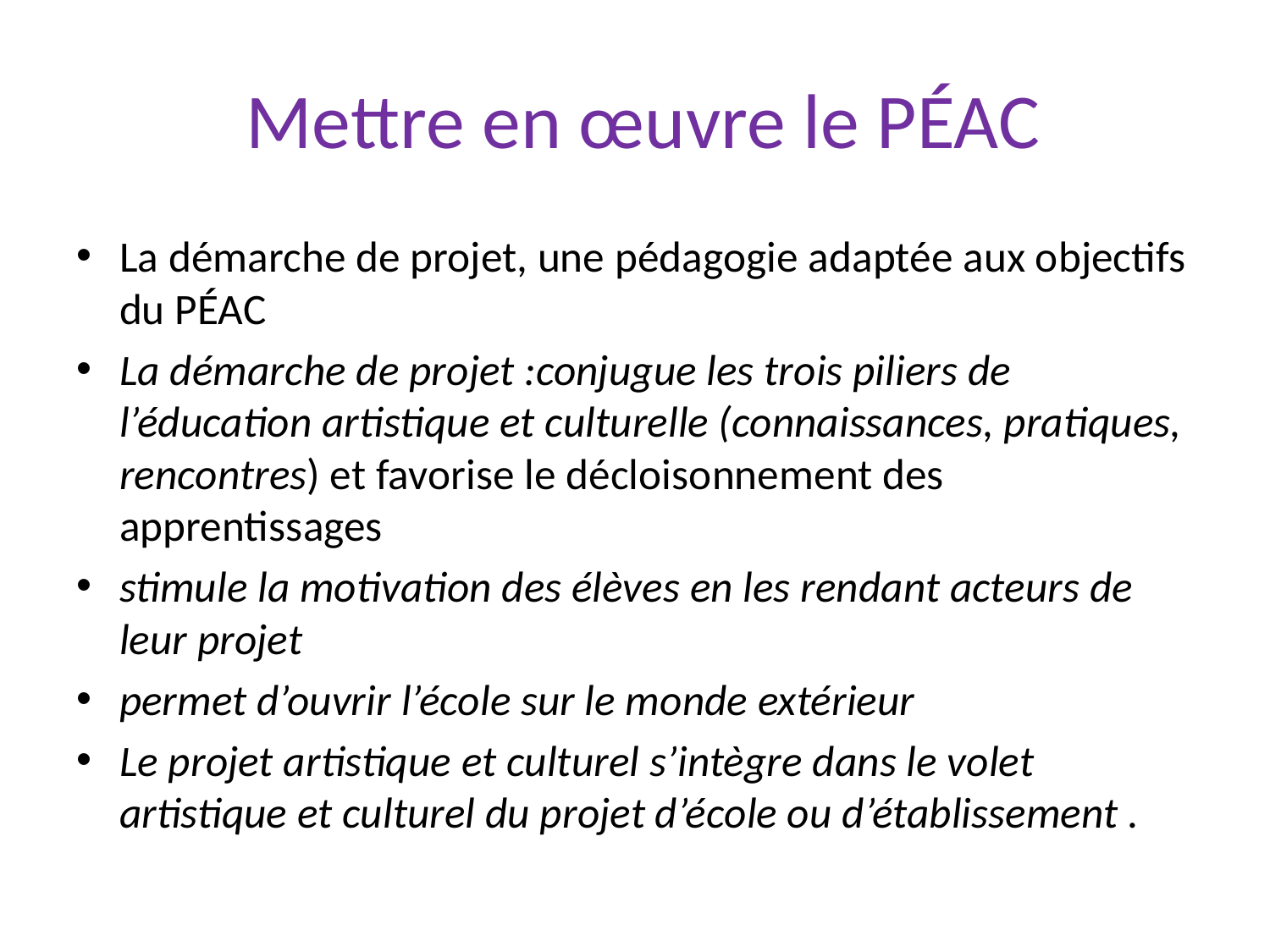

# Mettre en œuvre le PÉAC
La démarche de projet, une pédagogie adaptée aux objectifs du PÉAC
La démarche de projet :conjugue les trois piliers de l’éducation artistique et culturelle (connaissances, pratiques, rencontres) et favorise le décloisonnement des apprentissages
stimule la motivation des élèves en les rendant acteurs de leur projet
permet d’ouvrir l’école sur le monde extérieur
Le projet artistique et culturel s’intègre dans le volet artistique et culturel du projet d’école ou d’établissement .